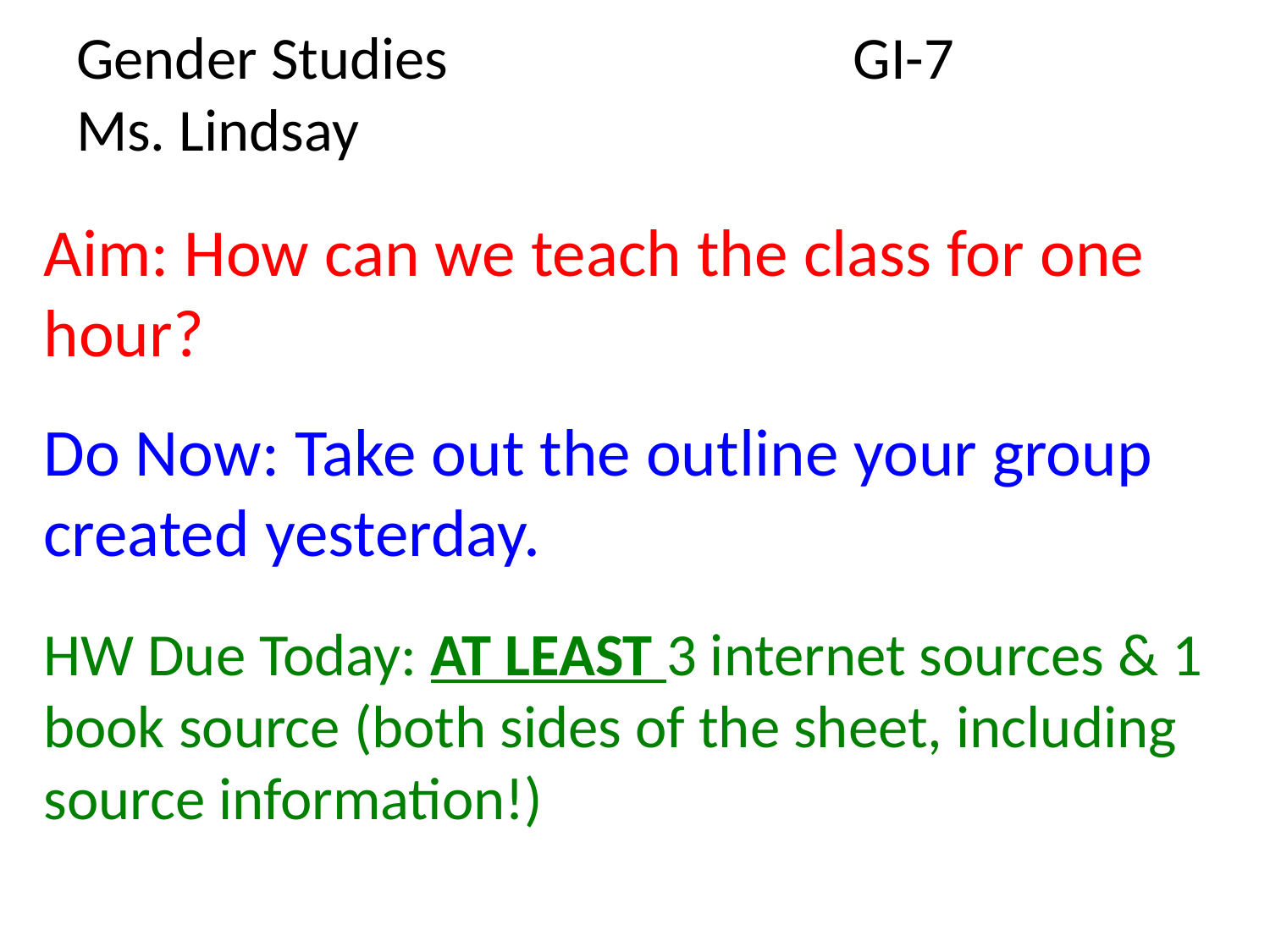

# Gender Studies                              GI-7 Ms. Lindsay
Aim: How can we teach the class for one hour?

Do Now: Take out the outline your group created yesterday.

HW Due Today: AT LEAST 3 internet sources & 1 book source (both sides of the sheet, including source information!)